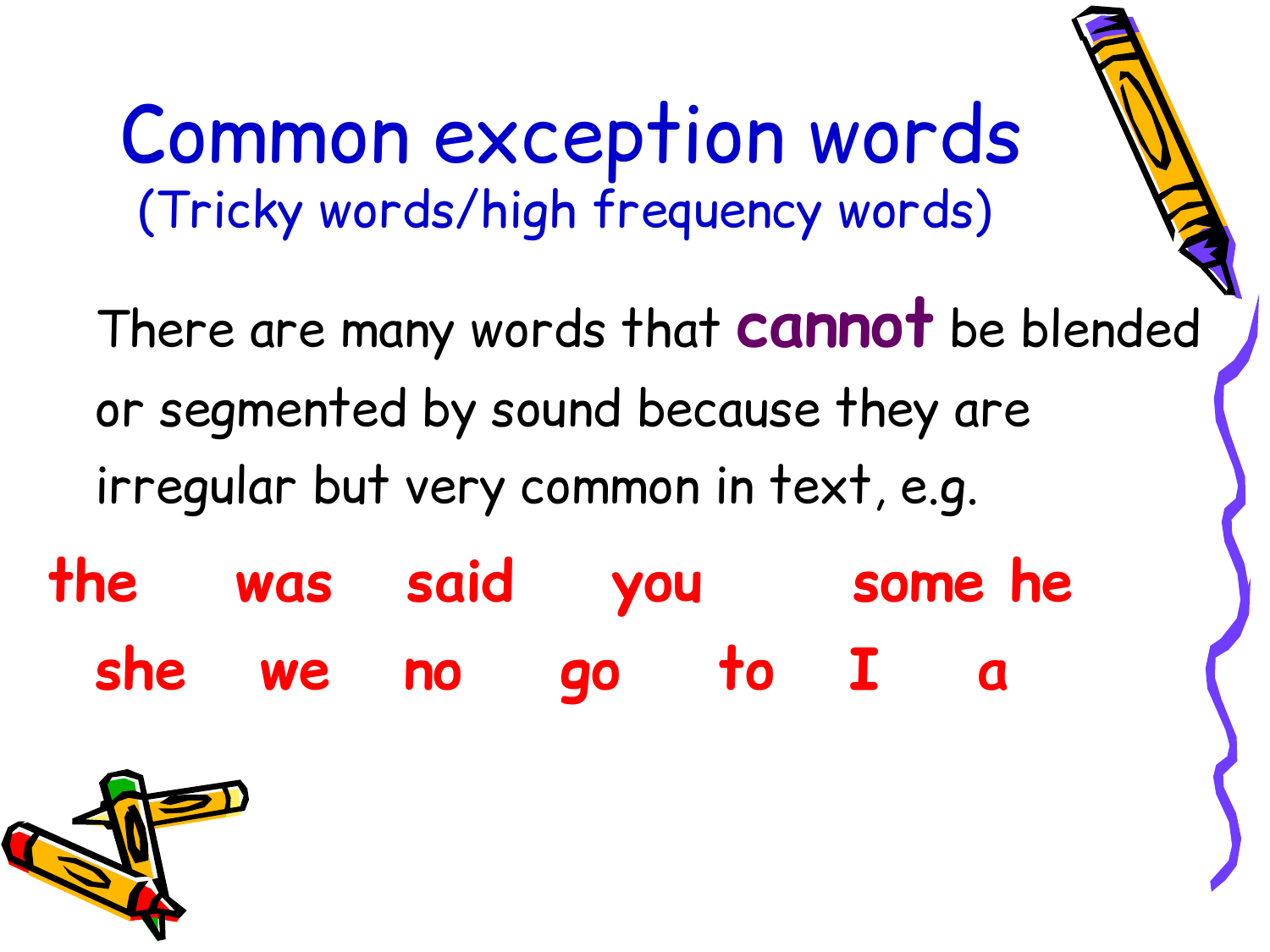

# Common exception words (Tricky words/high frequency words)
	There are many words that cannot be blended or segmented by sound because they are irregular but very common in text, e.g.
the    was   said    you	     some he     she   we   no    go    to   I    a